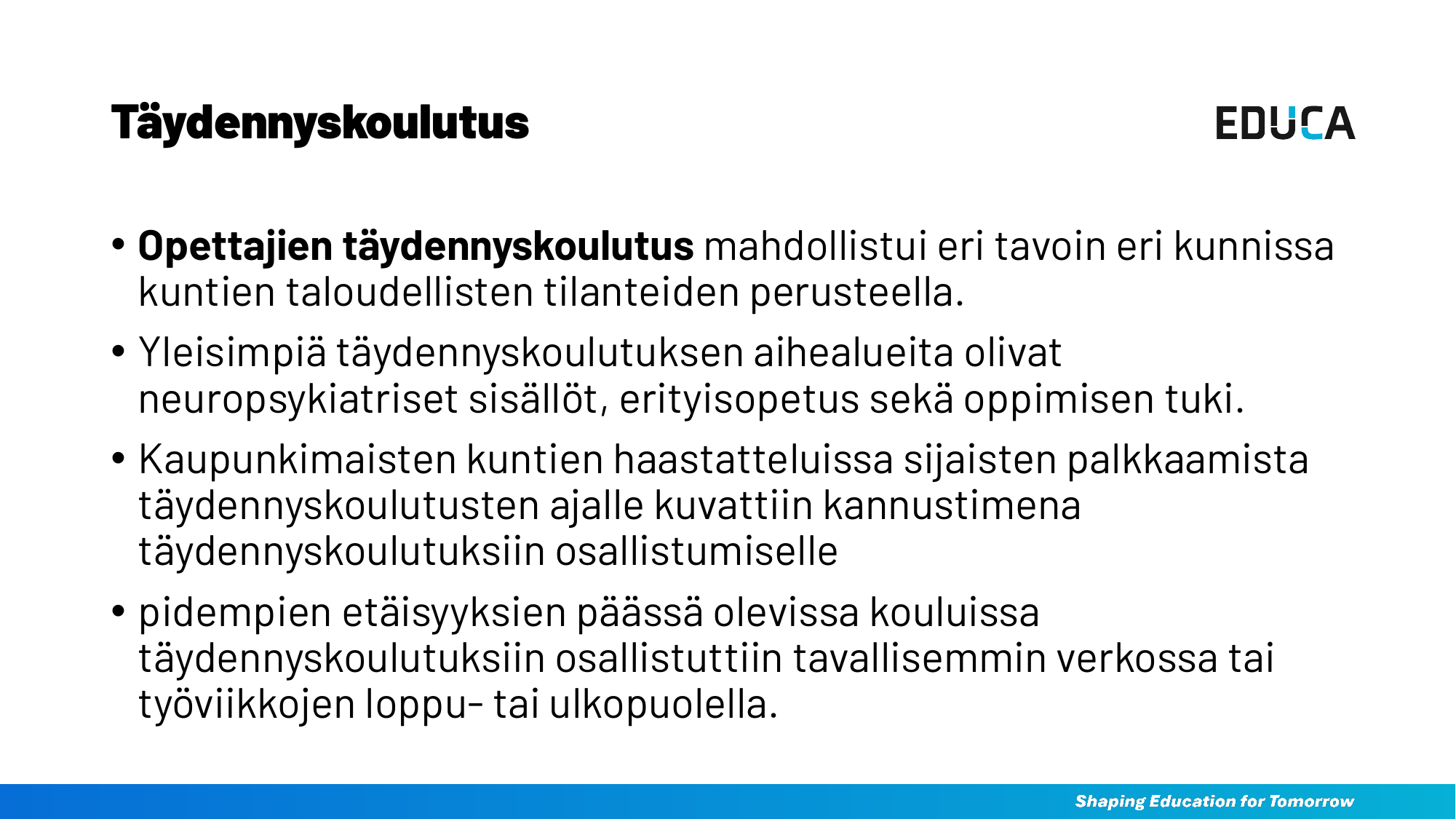

# Täydennyskoulutus
Opettajien täydennyskoulutus mahdollistui eri tavoin eri kunnissa kuntien taloudellisten tilanteiden perusteella.
Yleisimpiä täydennyskoulutuksen aihealueita olivat neuropsykiatriset sisällöt, erityisopetus sekä oppimisen tuki.
Kaupunkimaisten kuntien haastatteluissa sijaisten palkkaamista täydennyskoulutusten ajalle kuvattiin kannustimena täydennyskoulutuksiin osallistumiselle
pidempien etäisyyksien päässä olevissa kouluissa täydennyskoulutuksiin osallistuttiin tavallisemmin verkossa tai työviikkojen loppu- tai ulkopuolella.